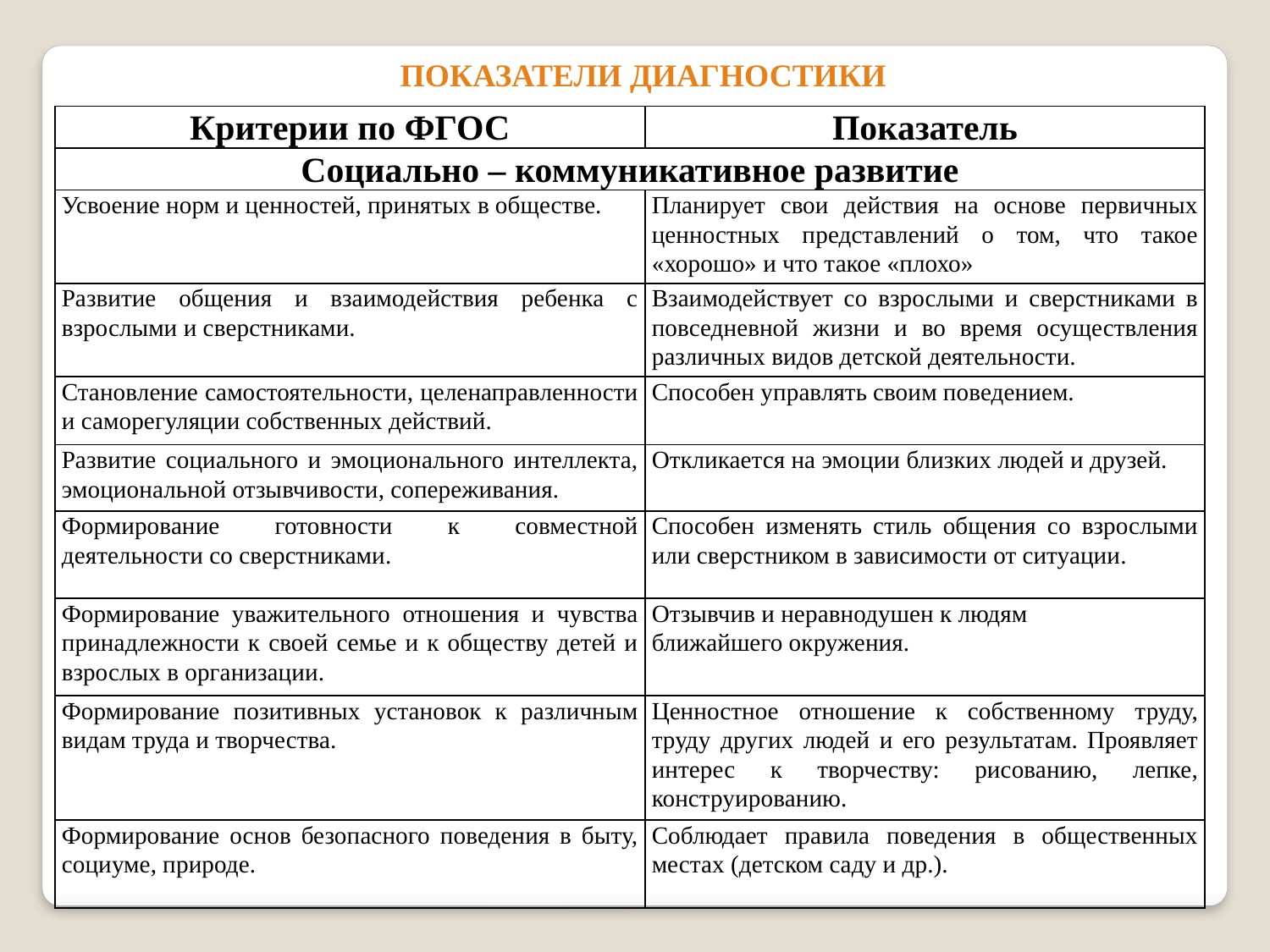

ПОКАЗАТЕЛИ ДИАГНОСТИКИ
| Критерии по ФГОС | Показатель |
| --- | --- |
| Социально – коммуникативное развитие |  |
| Усвоение норм и ценностей, принятых в обществе. | Планирует свои действия на основе первичных ценностных представлений о том, что такое «хорошо» и что такое «плохо» |
| Развитие общения и взаимодействия ребенка с взрослыми и сверстниками. | Взаимодействует со взрослыми и сверстниками в повседневной жизни и во время осуществления различных видов детской деятельности. |
| Становление самостоятельности, целенаправленности и саморегуляции собственных действий. | Способен управлять своим поведением. |
| Развитие социального и эмоционального интеллекта, эмоциональной отзывчивости, сопереживания. | Откликается на эмоции близких людей и друзей. |
| Формирование готовности к совместной деятельности со сверстниками. | Способен изменять стиль общения со взрослыми или сверстником в зависимости от ситуации. |
| Формирование уважительного отношения и чувства принадлежности к своей семье и к обществу детей и взрослых в организации. | Отзывчив и неравнодушен к людям ближайшего окружения. |
| Формирование позитивных установок к различным видам труда и творчества. | Ценностное отношение к собственному труду, труду других людей и его результатам. Проявляет интерес к творчеству: рисованию, лепке, конструированию. |
| Формирование основ безопасного поведения в быту, социуме, природе. | Соблюдает правила поведения в общественных местах (детском саду и др.). |